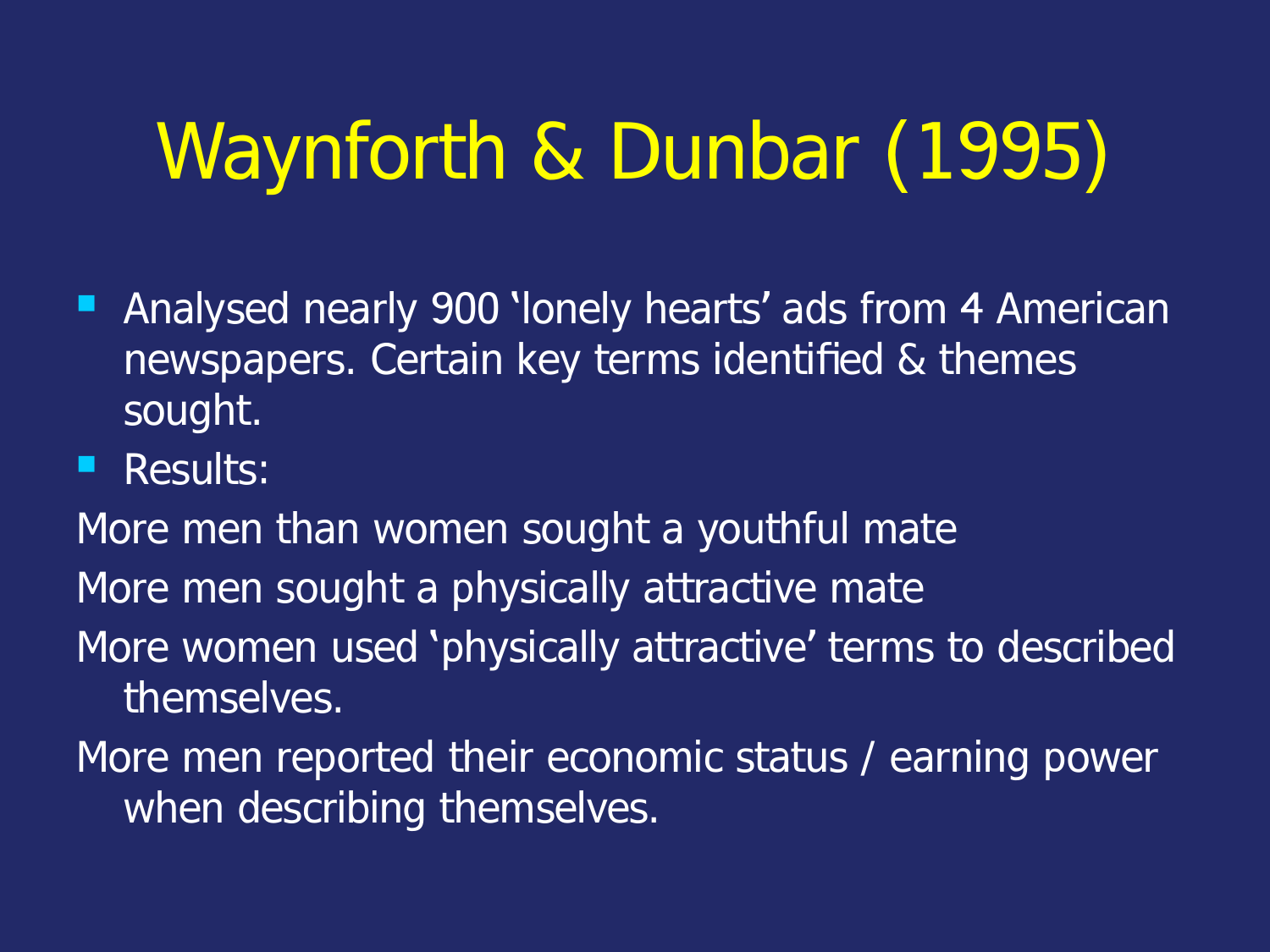

# Waynforth & Dunbar (1995)
Analysed nearly 900 ‘lonely hearts’ ads from 4 American newspapers. Certain key terms identified & themes sought.
Results:
More men than women sought a youthful mate
More men sought a physically attractive mate
More women used ‘physically attractive’ terms to described themselves.
More men reported their economic status / earning power when describing themselves.